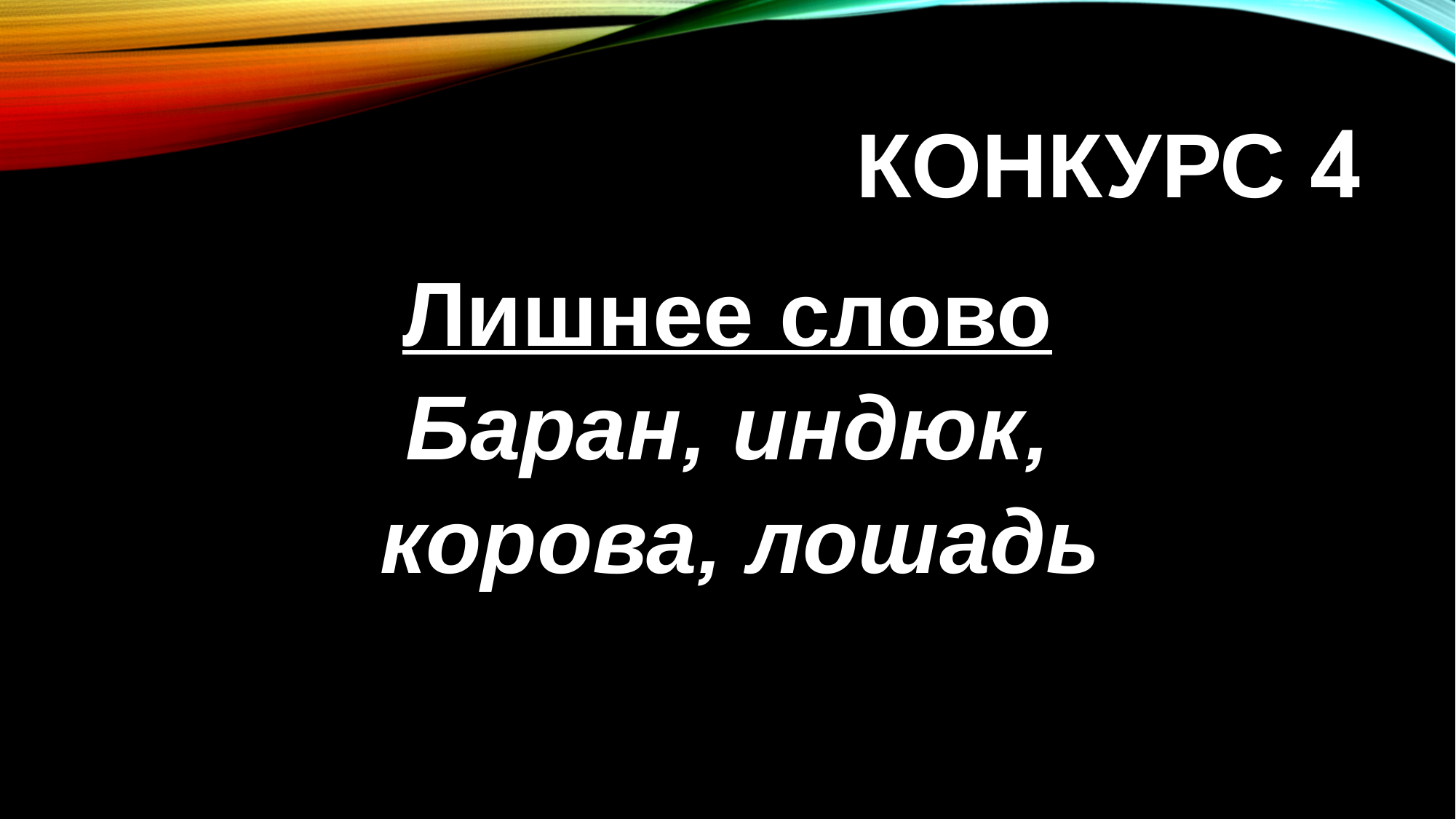

# Конкурс 4
Лишнее слово
Баран, индюк,
 корова, лошадь